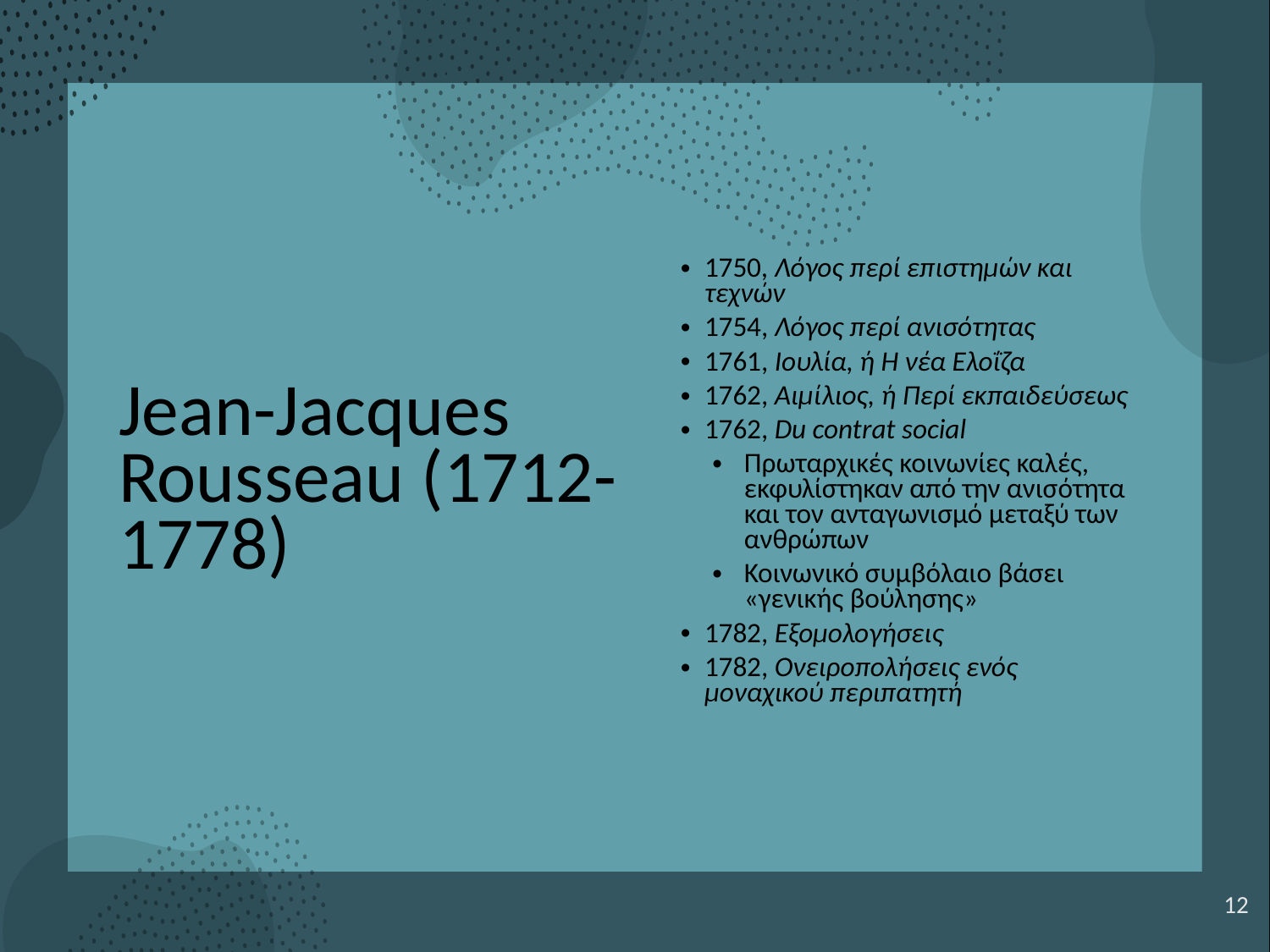

# Jean-Jacques Rousseau (1712-1778)
1750, Λόγος περί επιστημών και τεχνών
1754, Λόγος περί ανισότητας
1761, Ιουλία, ή Η νέα Ελοΐζα
1762, Αιμίλιος, ή Περί εκπαιδεύσεως
1762, Du contrat social
Πρωταρχικές κοινωνίες καλές, εκφυλίστηκαν από την ανισότητα και τον ανταγωνισμό μεταξύ των ανθρώπων
Κοινωνικό συμβόλαιο βάσει «γενικής βούλησης»
1782, Εξομολογήσεις
1782, Ονειροπολήσεις ενός μοναχικού περιπατητή
12